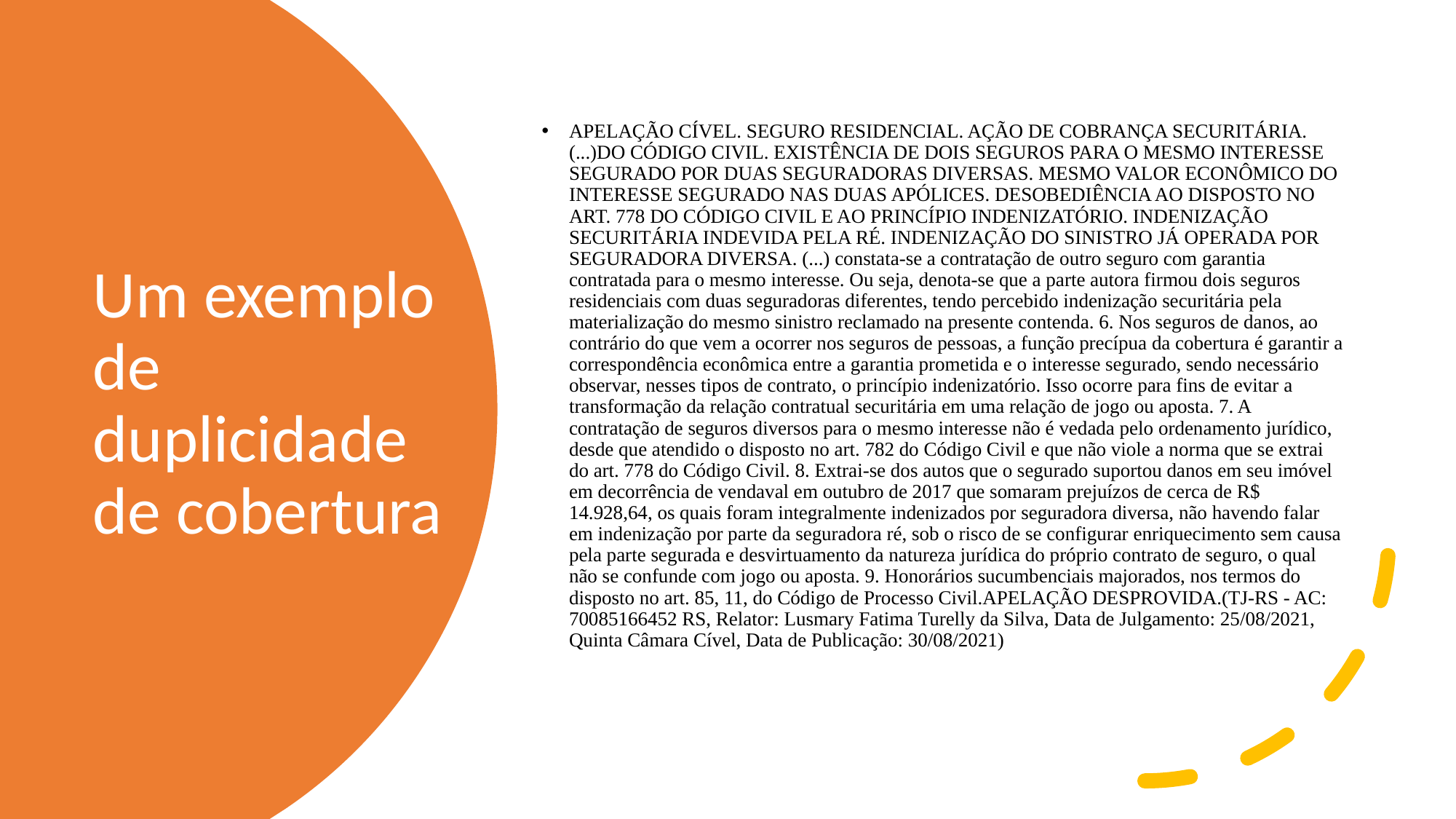

APELAÇÃO CÍVEL. SEGURO RESIDENCIAL. AÇÃO DE COBRANÇA SECURITÁRIA. (...)DO CÓDIGO CIVIL. EXISTÊNCIA DE DOIS SEGUROS PARA O MESMO INTERESSE SEGURADO POR DUAS SEGURADORAS DIVERSAS. MESMO VALOR ECONÔMICO DO INTERESSE SEGURADO NAS DUAS APÓLICES. DESOBEDIÊNCIA AO DISPOSTO NO ART. 778 DO CÓDIGO CIVIL E AO PRINCÍPIO INDENIZATÓRIO. INDENIZAÇÃO SECURITÁRIA INDEVIDA PELA RÉ. INDENIZAÇÃO DO SINISTRO JÁ OPERADA POR SEGURADORA DIVERSA. (...) constata-se a contratação de outro seguro com garantia contratada para o mesmo interesse. Ou seja, denota-se que a parte autora firmou dois seguros residenciais com duas seguradoras diferentes, tendo percebido indenização securitária pela materialização do mesmo sinistro reclamado na presente contenda. 6. Nos seguros de danos, ao contrário do que vem a ocorrer nos seguros de pessoas, a função precípua da cobertura é garantir a correspondência econômica entre a garantia prometida e o interesse segurado, sendo necessário observar, nesses tipos de contrato, o princípio indenizatório. Isso ocorre para fins de evitar a transformação da relação contratual securitária em uma relação de jogo ou aposta. 7. A contratação de seguros diversos para o mesmo interesse não é vedada pelo ordenamento jurídico, desde que atendido o disposto no art. 782 do Código Civil e que não viole a norma que se extrai do art. 778 do Código Civil. 8. Extrai-se dos autos que o segurado suportou danos em seu imóvel em decorrência de vendaval em outubro de 2017 que somaram prejuízos de cerca de R$ 14.928,64, os quais foram integralmente indenizados por seguradora diversa, não havendo falar em indenização por parte da seguradora ré, sob o risco de se configurar enriquecimento sem causa pela parte segurada e desvirtuamento da natureza jurídica do próprio contrato de seguro, o qual não se confunde com jogo ou aposta. 9. Honorários sucumbenciais majorados, nos termos do disposto no art. 85, 11, do Código de Processo Civil.APELAÇÃO DESPROVIDA.(TJ-RS - AC: 70085166452 RS, Relator: Lusmary Fatima Turelly da Silva, Data de Julgamento: 25/08/2021, Quinta Câmara Cível, Data de Publicação: 30/08/2021)

# Um exemplo de duplicidade de cobertura